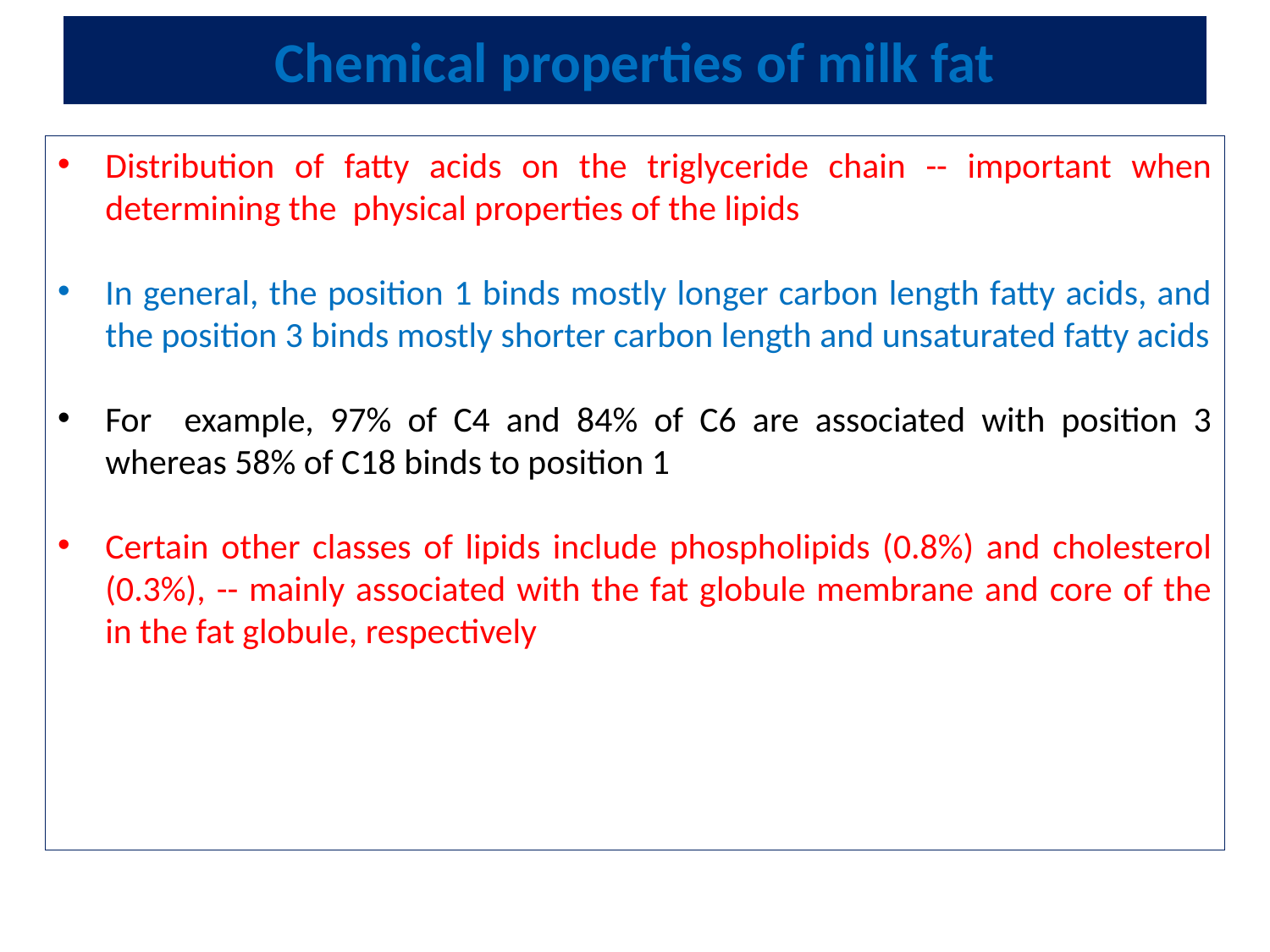

# Chemical properties of milk fat
Distribution of fatty acids on the triglyceride chain -- important when determining the  physical properties of the lipids
In general, the position 1 binds mostly longer carbon length fatty acids, and the position 3 binds mostly shorter carbon length and unsaturated fatty acids
For  example, 97% of C4 and 84% of C6 are associated with position 3 whereas 58% of C18 binds to position 1
Certain other classes of lipids include phospholipids (0.8%) and cholesterol (0.3%), -- mainly associated with the fat globule membrane and core of the in the fat globule, respectively